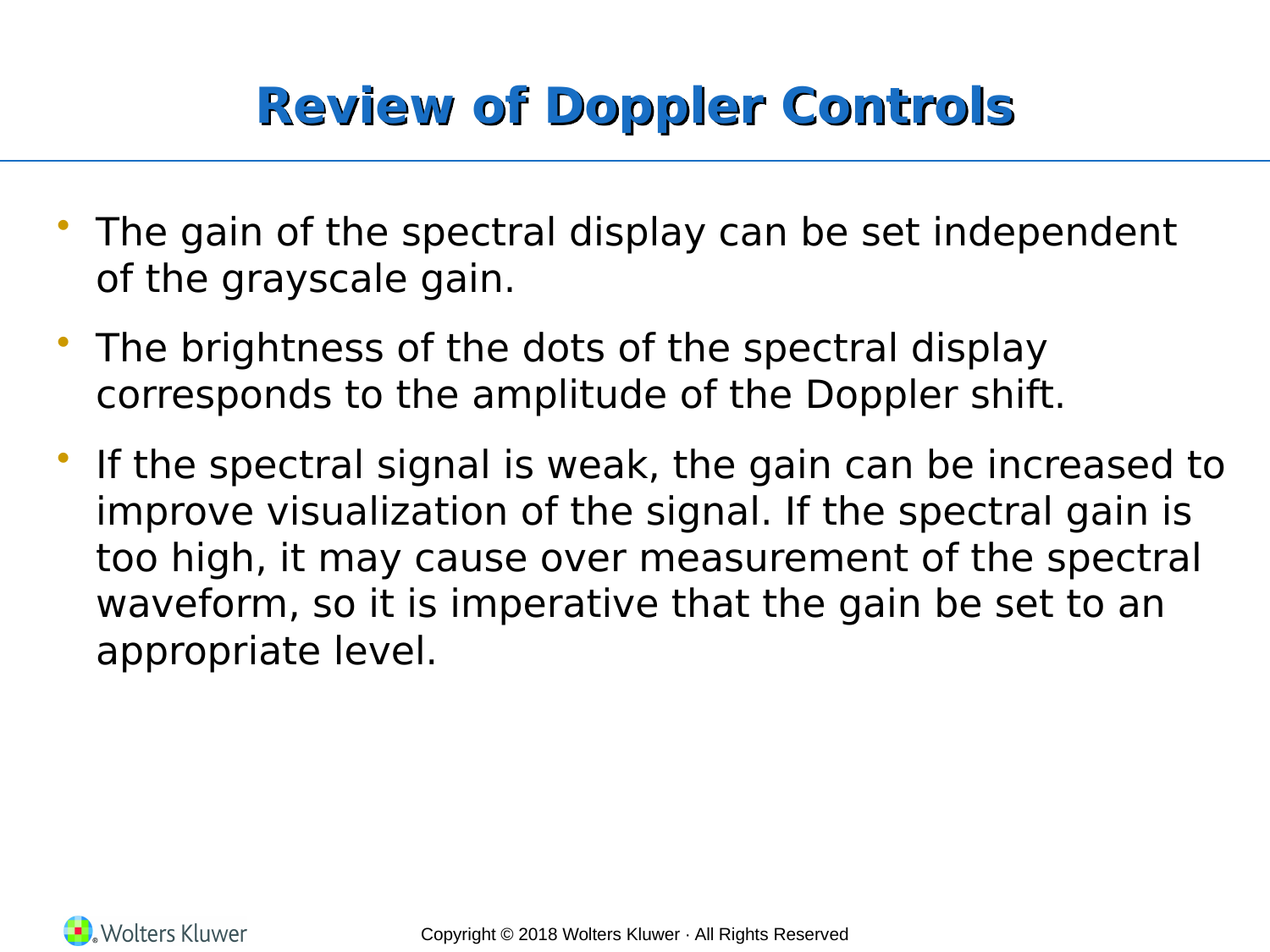

# Review of Doppler Controls
The gain of the spectral display can be set independent of the grayscale gain.
The brightness of the dots of the spectral display corresponds to the amplitude of the Doppler shift.
If the spectral signal is weak, the gain can be increased to improve visualization of the signal. If the spectral gain is too high, it may cause over measurement of the spectral waveform, so it is imperative that the gain be set to an appropriate level.